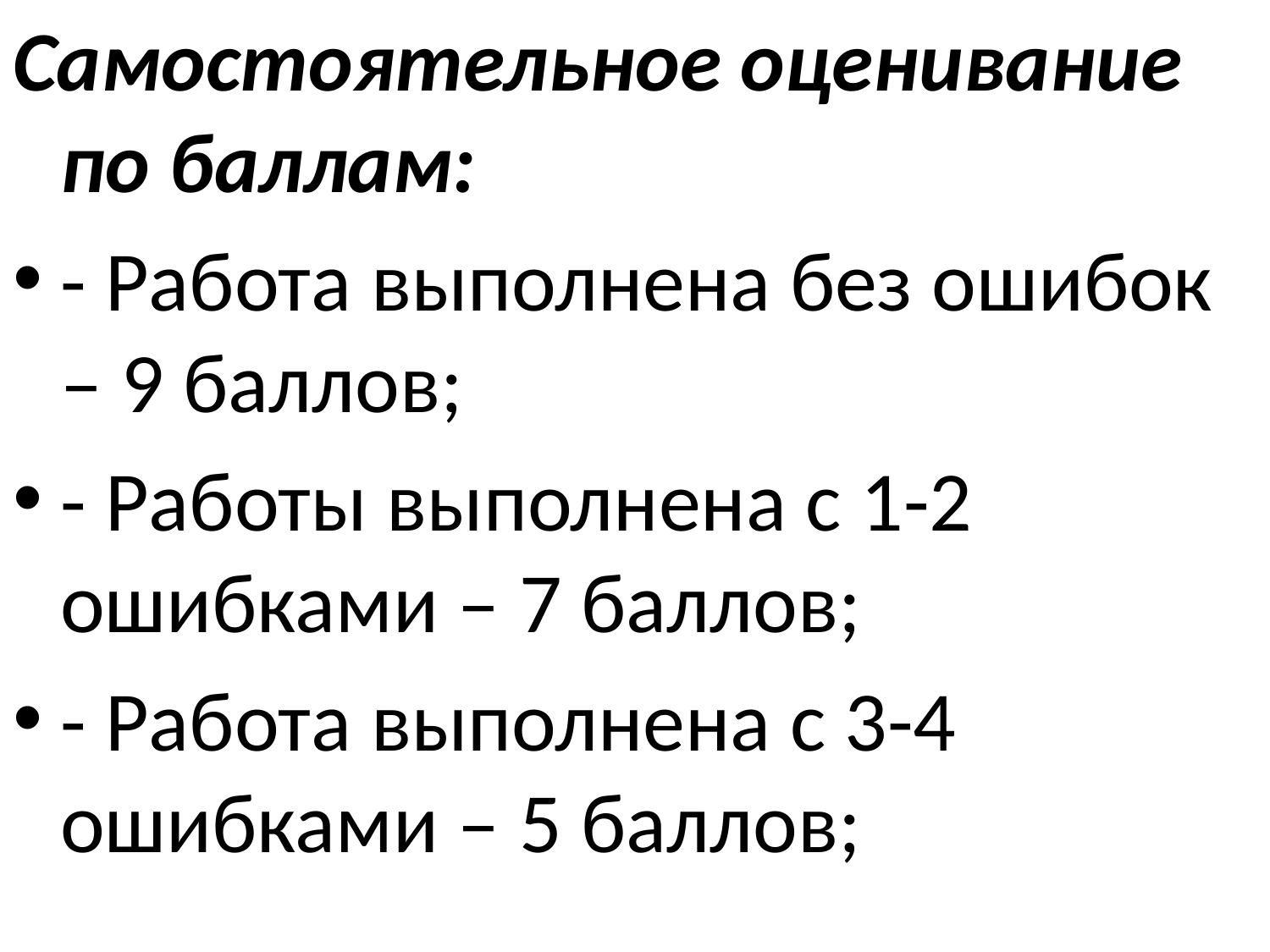

Самостоятельное оценивание по баллам:
- Работа выполнена без ошибок – 9 баллов;
- Работы выполнена с 1-2 ошибками – 7 баллов;
- Работа выполнена с 3-4 ошибками – 5 баллов;

#